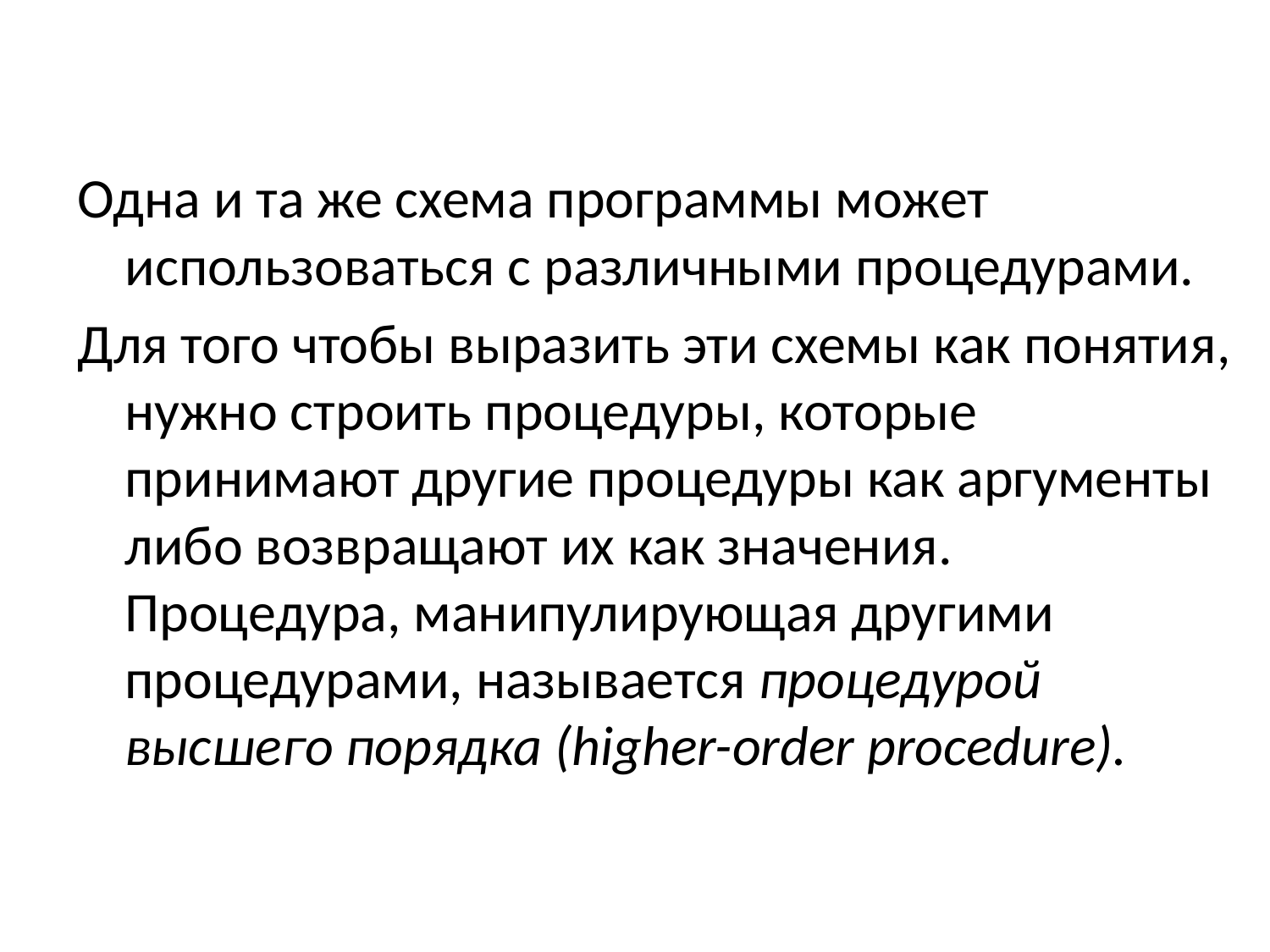

Одна и та же схема программы может использоваться с различными процедурами.
Для того чтобы выразить эти схемы как понятия, нужно строить процедуры, которые принимают другие процедуры как аргументы либо возвращают их как значения. Процедура, манипулирующая другими процедурами, называется процедурой высшего порядка (higher-order procedure).